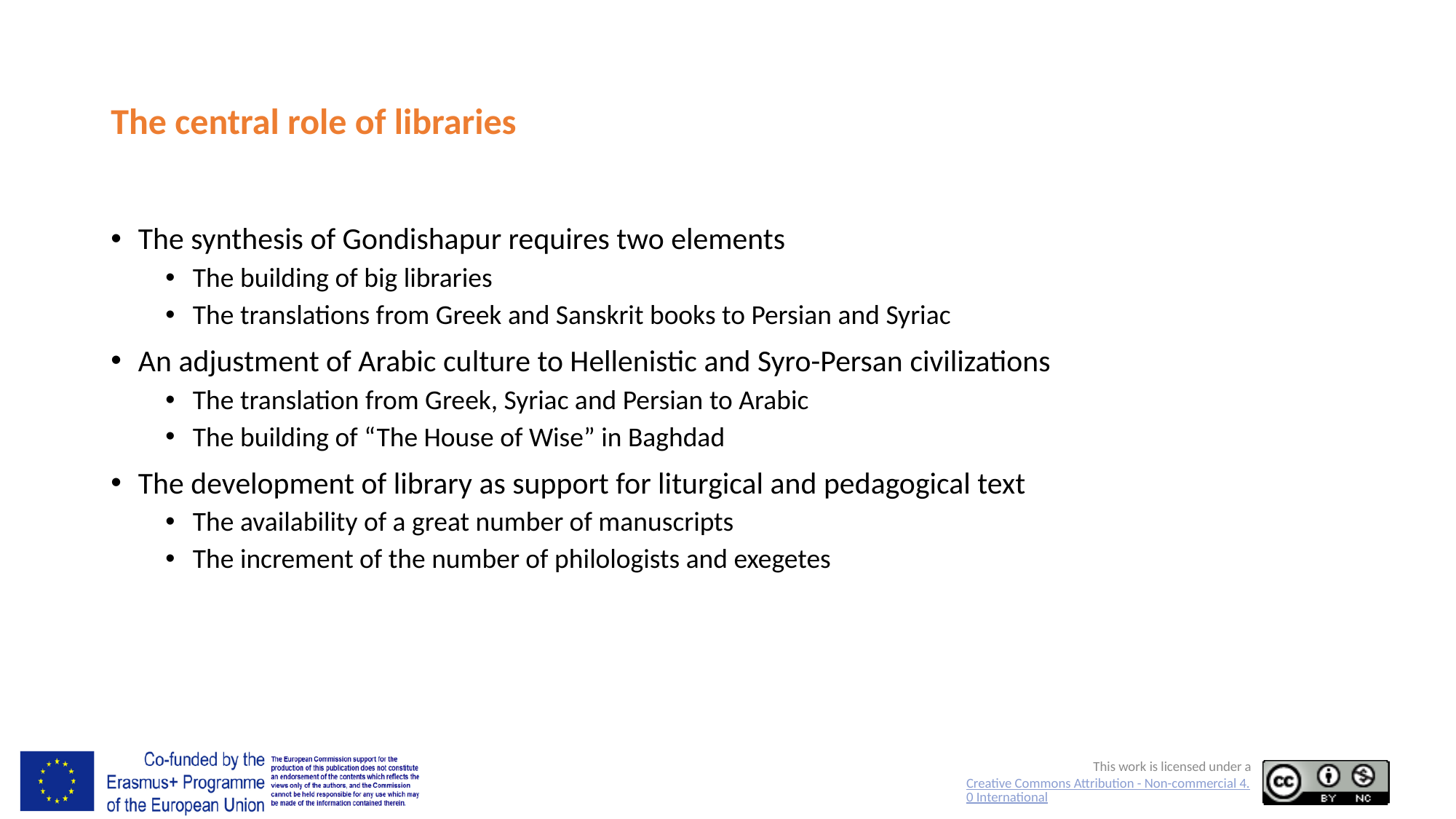

# The central role of libraries
The synthesis of Gondishapur requires two elements
The building of big libraries
The translations from Greek and Sanskrit books to Persian and Syriac
An adjustment of Arabic culture to Hellenistic and Syro-Persan civilizations
The translation from Greek, Syriac and Persian to Arabic
The building of “The House of Wise” in Baghdad
The development of library as support for liturgical and pedagogical text
The availability of a great number of manuscripts
The increment of the number of philologists and exegetes